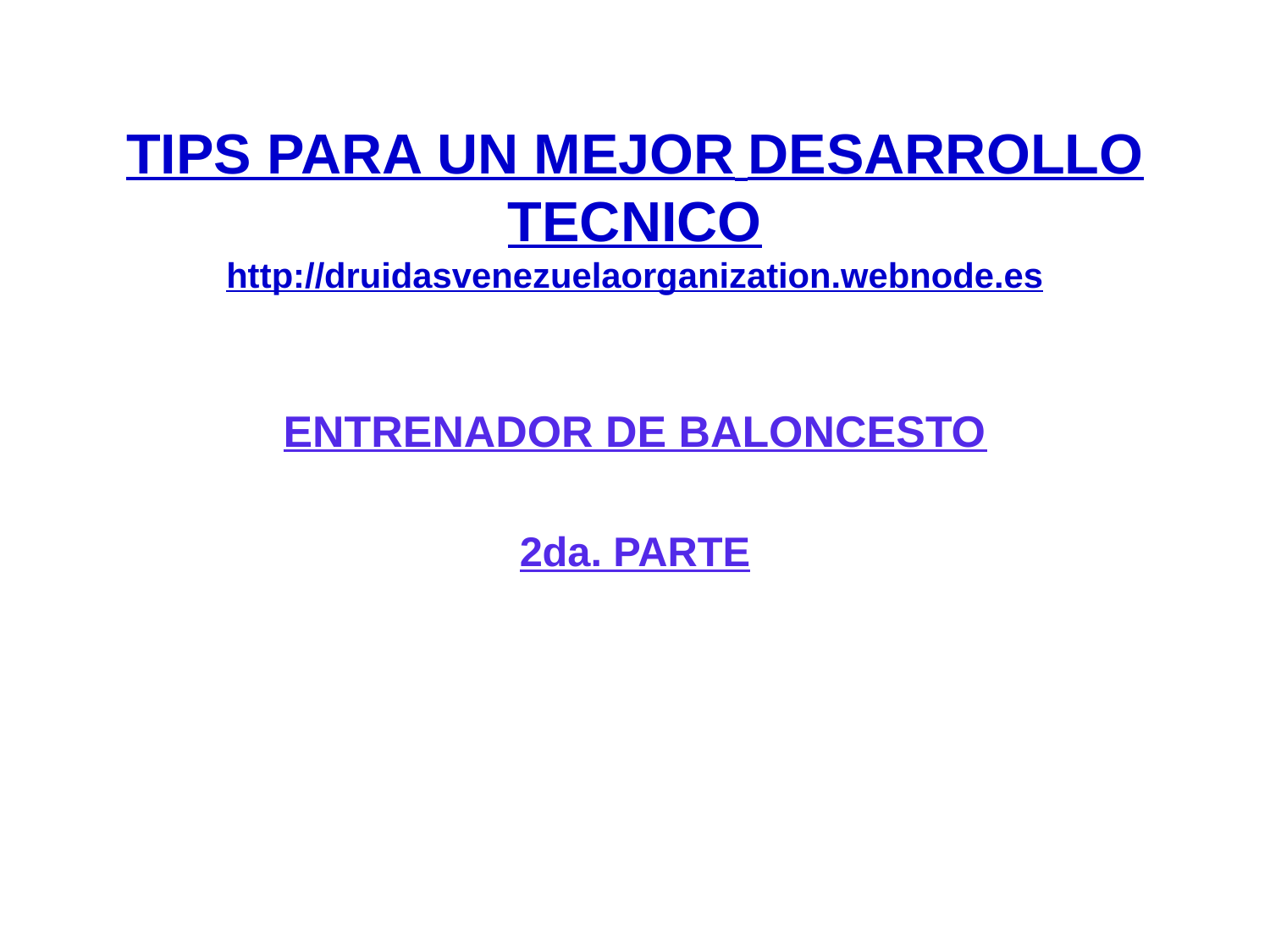

# TIPS PARA UN MEJOR DESARROLLO TECNICO http://druidasvenezuelaorganization.webnode.es
ENTRENADOR DE BALONCESTO

2da. PARTE